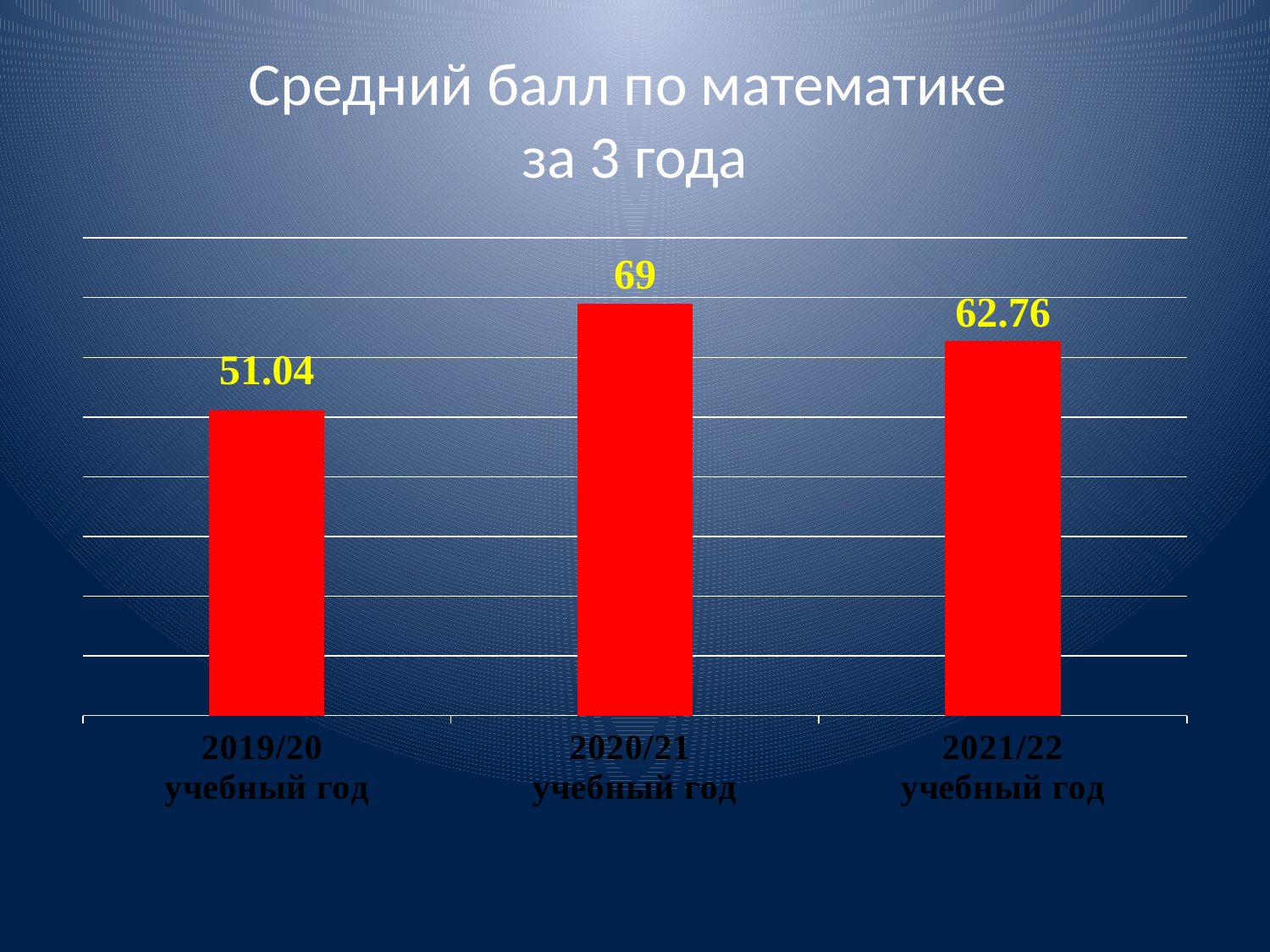

# Средний балл по математике за 3 года

### Chart

| Category | средний балл по математике (профиль) |
|---|---|
| 2019/20
учебный год | 51.04 |
| 2020/21
учебный год | 69.0 |
| 2021/22
учебный год | 62.76 |